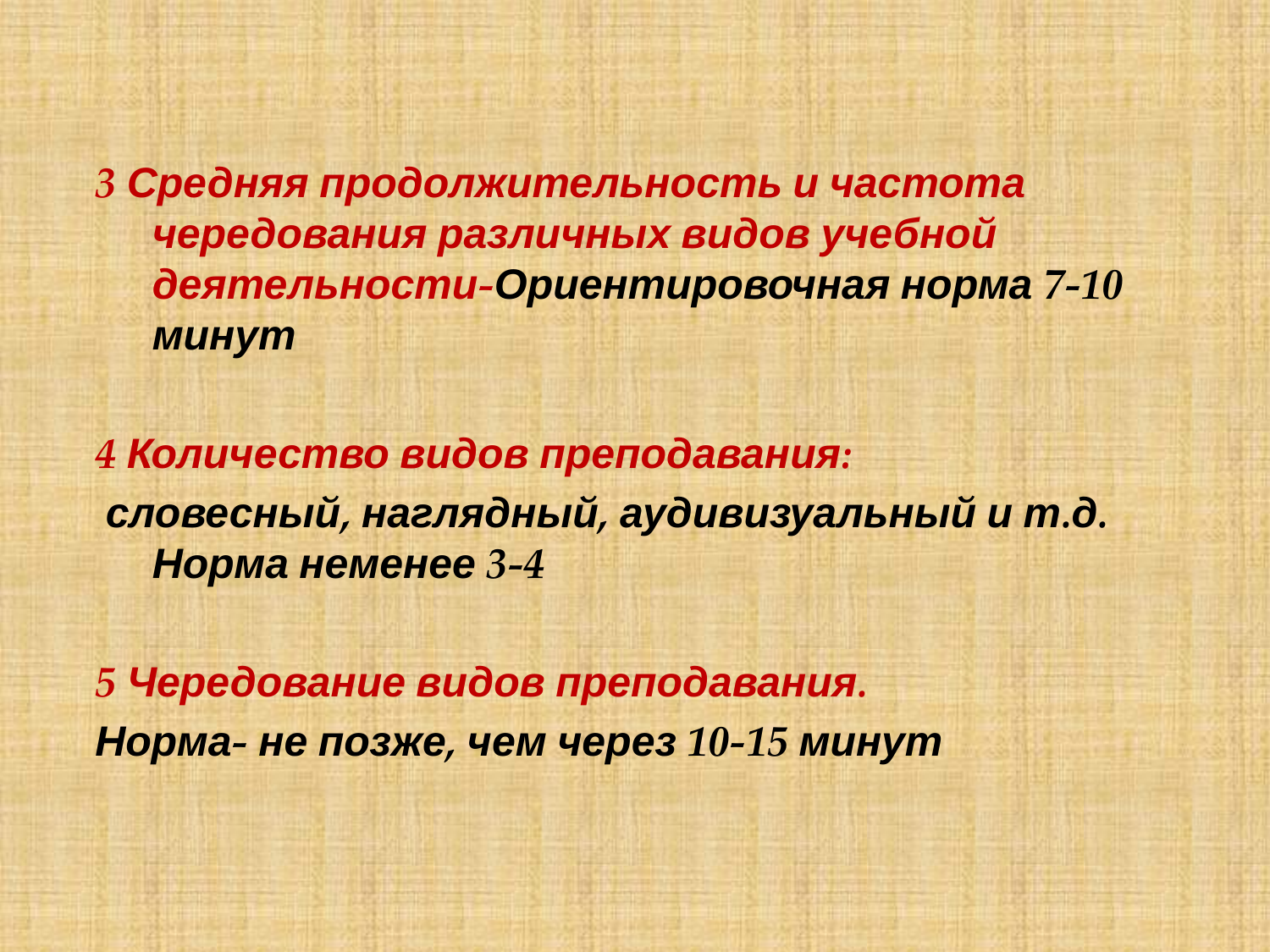

#
3 Средняя продолжительность и частота чередования различных видов учебной деятельности-Ориентировочная норма 7-10 минут

4 Количество видов преподавания:
 словесный, наглядный, аудивизуальный и т.д. Норма неменее 3-4

5 Чередование видов преподавания.
Норма- не позже, чем через 10-15 минут